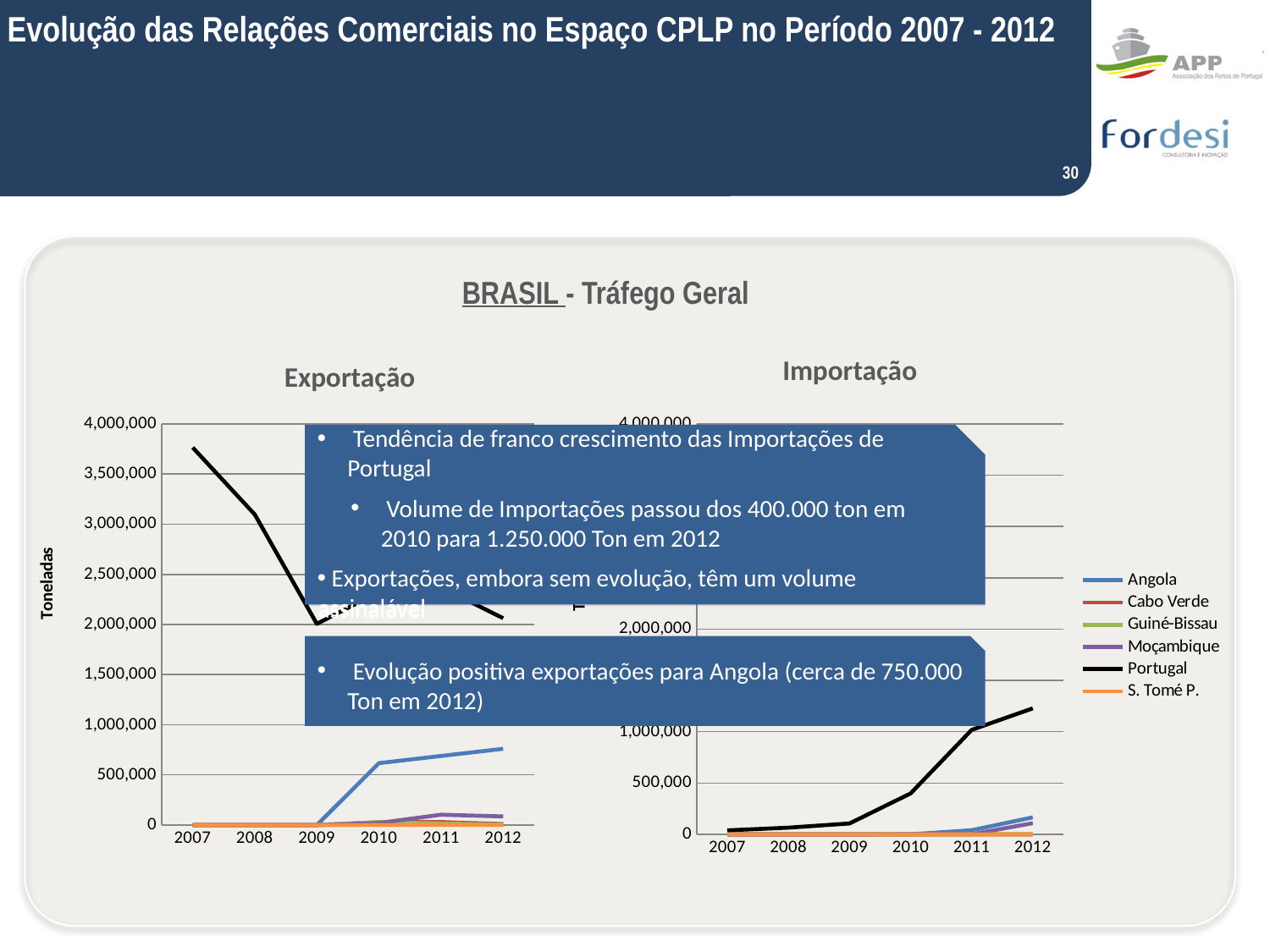

Evolução das Relações Comerciais no Espaço CPLP no Período 2007 - 2012
30

BRASIL - Tráfego Geral
Importação
Exportação

### Chart

| Category | Angola | Cabo Verde | Guiné-Bissau | Moçambique | Portugal | S. Tomé P. |
|---|---|---|---|---|---|---|
| 2007 | 0.0 | 0.0 | 0.0 | 0.0 | 3764843.236 | 0.0 |
| 2008 | 0.0 | 0.0 | 0.0 | 0.0 | 3096888.6059999997 | 0.0 |
| 2009 | 0.0 | 0.0 | 0.0 | 0.0 | 2006377.237 | 0.0 |
| 2010 | 617053.0 | 28248.0 | 29123.0 | 20630.0 | 2325542.102 | 819.0 |
| 2011 | 688726.0 | 29648.0 | 15912.0 | 102939.0 | 2370593.647 | 1575.0 |
| 2012 | 760352.0 | 9509.0 | 3023.0 | 85996.0 | 2063289.417 | 518.0 |

### Chart

| Category | Angola | Cabo Verde | Guiné-Bissau | Moçambique | Portugal | S. Tomé P. |
|---|---|---|---|---|---|---|
| 2007 | 0.0 | 0.0 | 0.0 | 0.0 | 38475.0 | 0.0 |
| 2008 | 0.0 | 0.0 | 0.0 | 0.0 | 65099.048 | 0.0 |
| 2009 | 0.0 | 0.0 | 0.0 | 0.0 | 105978.561 | 0.0 |
| 2010 | 244.0 | 14.0 | 0.0 | 1091.0 | 398252.0 | 6.0 |
| 2011 | 39975.0 | 0.0 | 8.0 | 889.0 | 1018002.86537 | 0.0 |
| 2012 | 165113.0 | 0.0 | 0.0 | 108620.0 | 1227581.54067 | 6.0 |
 Tendência de franco crescimento das Importações de Portugal
 Volume de Importações passou dos 400.000 ton em 2010 para 1.250.000 Ton em 2012
 Exportações, embora sem evolução, têm um volume assinalável
 Tendência de franco crescimento das Importações de Portugal
 Volume de Importações passou dos 400.000 ton em 2010 para 1.250.000 Ton em 2012
 Exportações, embora sem evolução, têm um volume assinalável
 Evolução positiva exportações para Angola (cerca de 750.000 Ton em 2012)